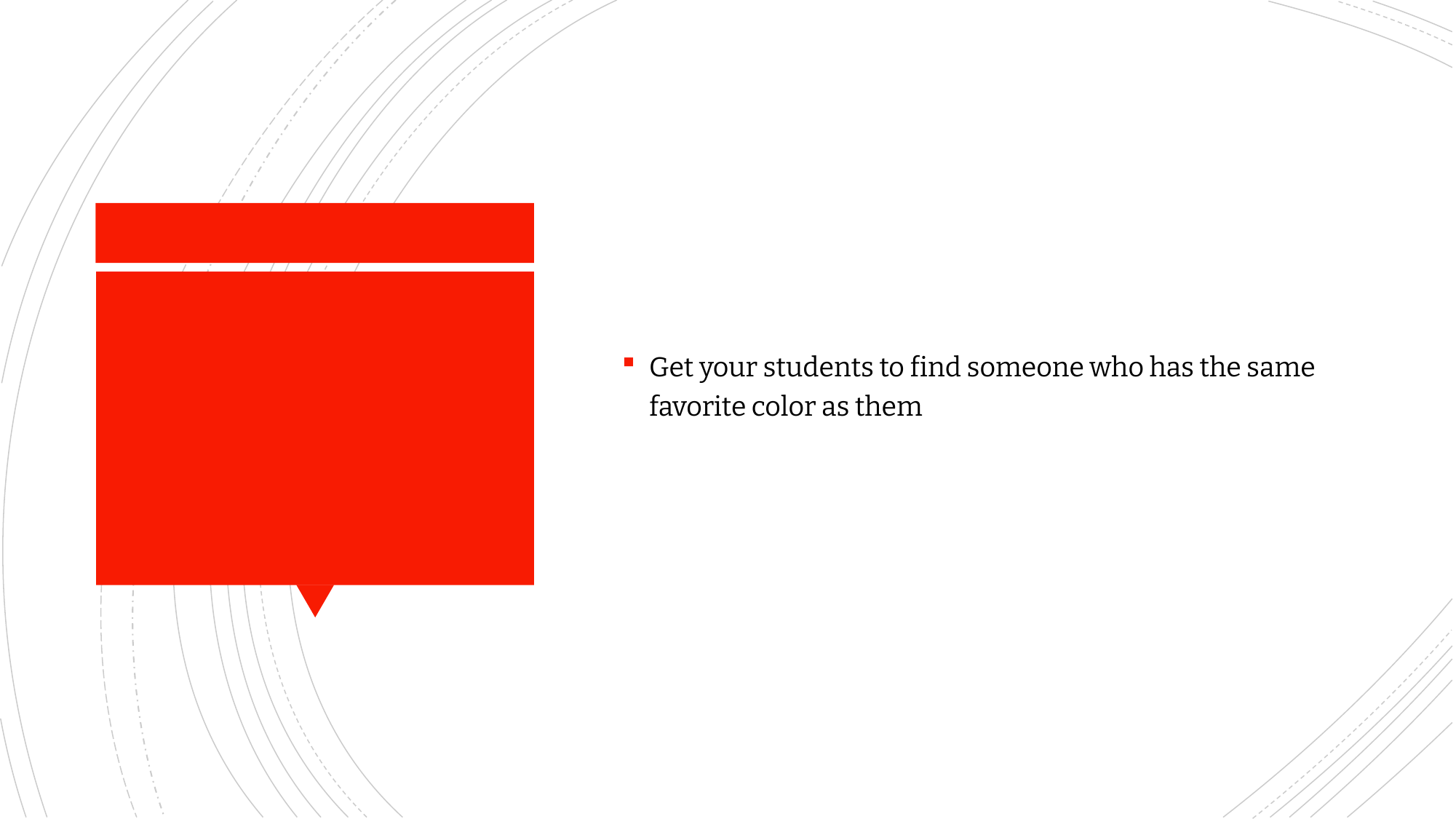

Get your students to find someone who has the same favorite color as them

#